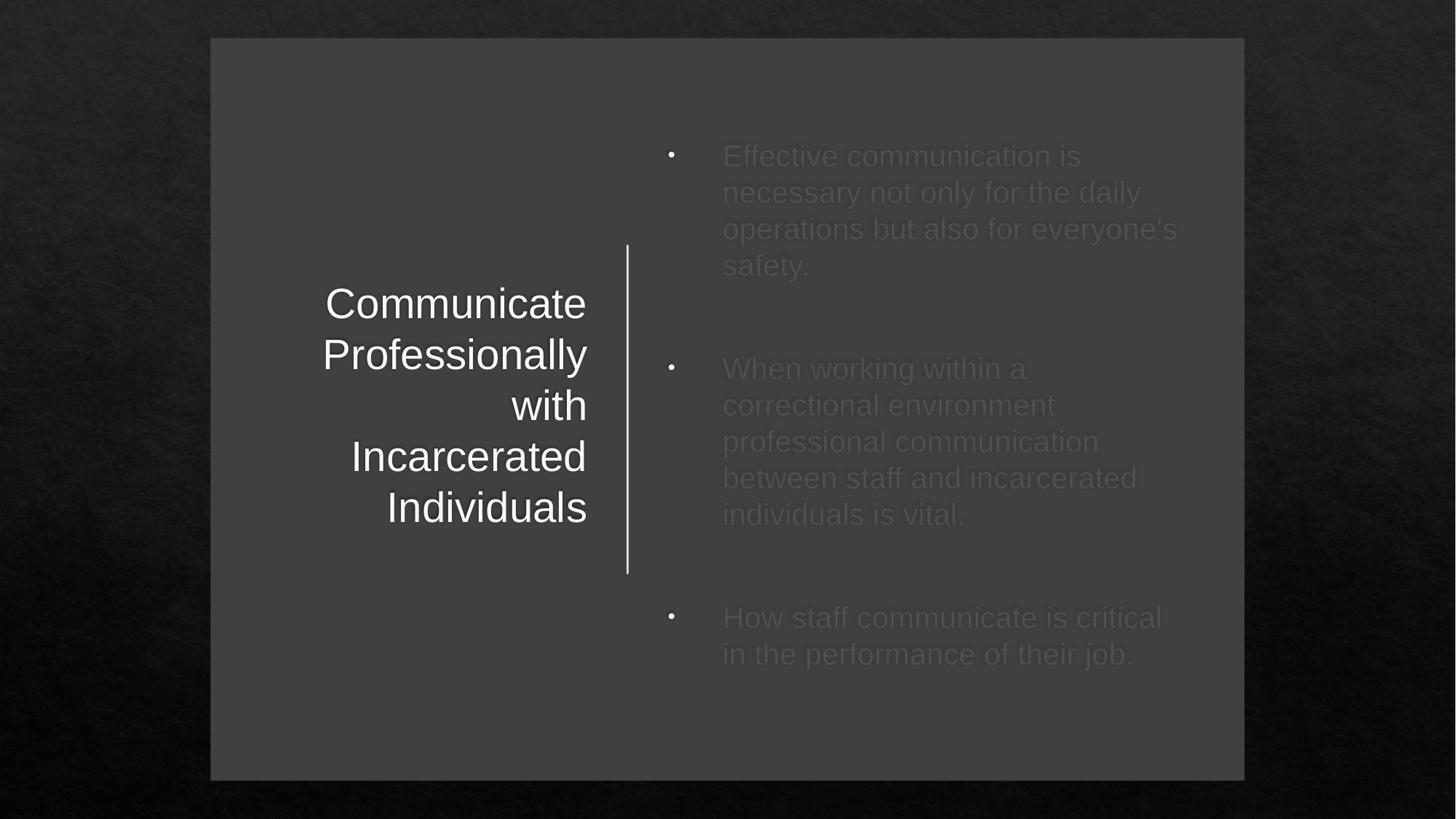

# Communicate Professionally with Incarcerated Individuals
Effective communication is necessary not only for the daily operations but also for everyone's safety.

When working within a correctional environment professional communication between staff and incarcerated individuals is vital.

How staff communicate is critical in the performance of their job.